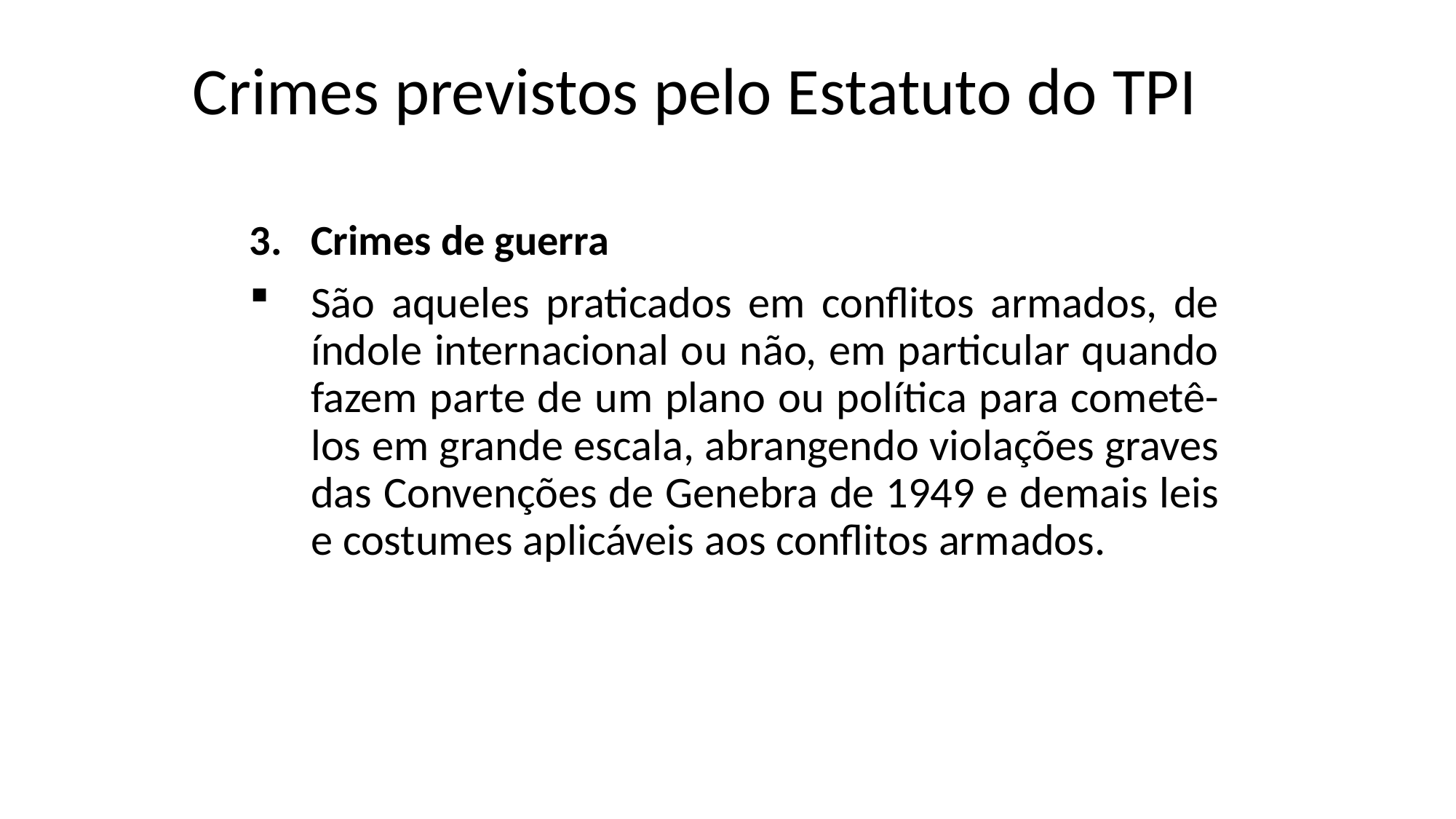

# Crimes previstos pelo Estatuto do TPI
Crimes de guerra
São aqueles praticados em conflitos armados, de índole internacional ou não, em particular quando fazem parte de um plano ou política para cometê-los em grande escala, abrangendo violações graves das Convenções de Genebra de 1949 e demais leis e costumes aplicáveis aos conflitos armados.